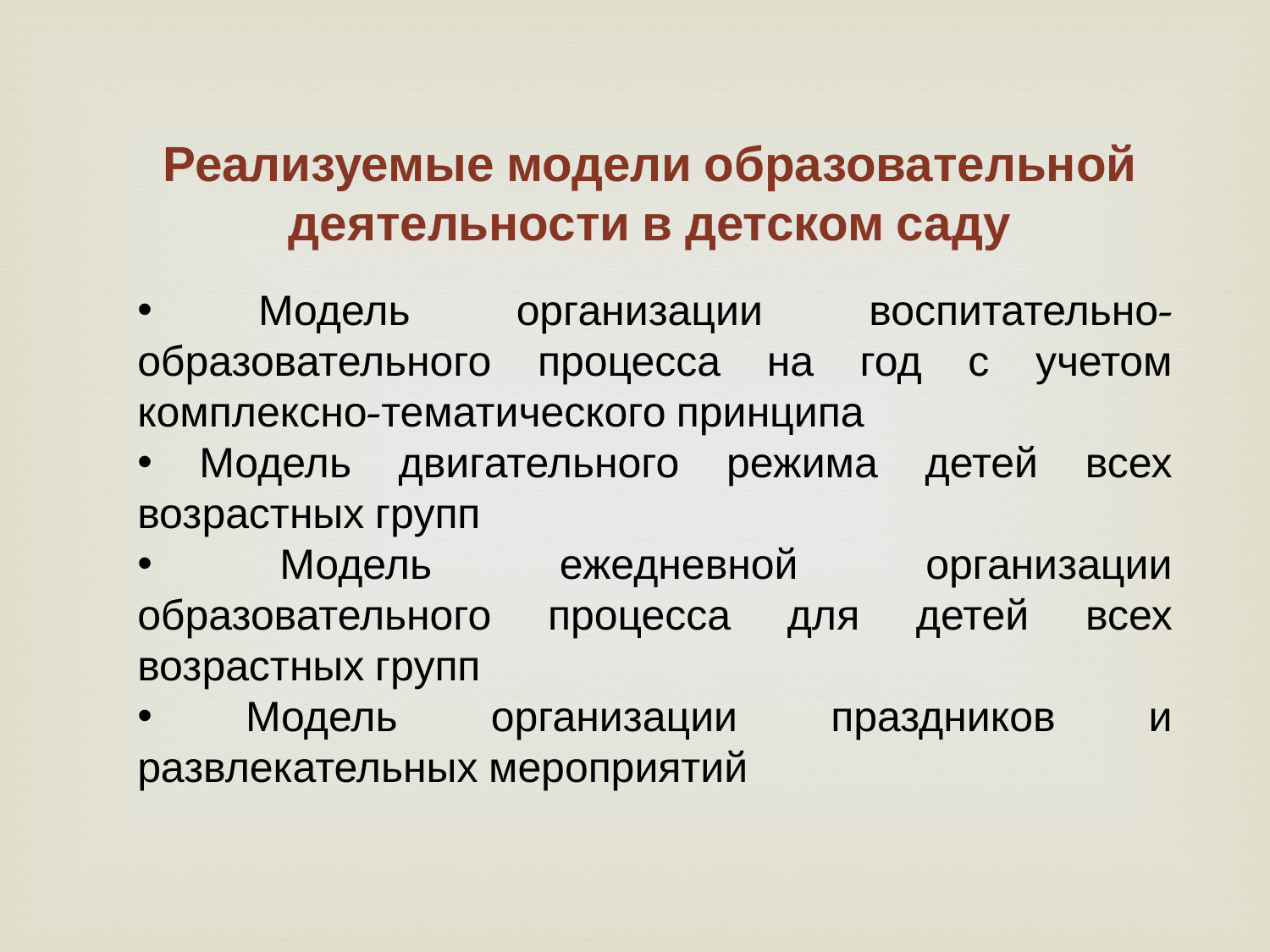

Реализуемые модели образовательной деятельности в детском саду
 Модель организации воспитательно-образовательного процесса на год с учетом комплексно-тематического принципа
 Модель двигательного режима детей всех возрастных групп
 Модель ежедневной организации образовательного процесса для детей всех возрастных групп
 Модель организации праздников и развлекательных мероприятий